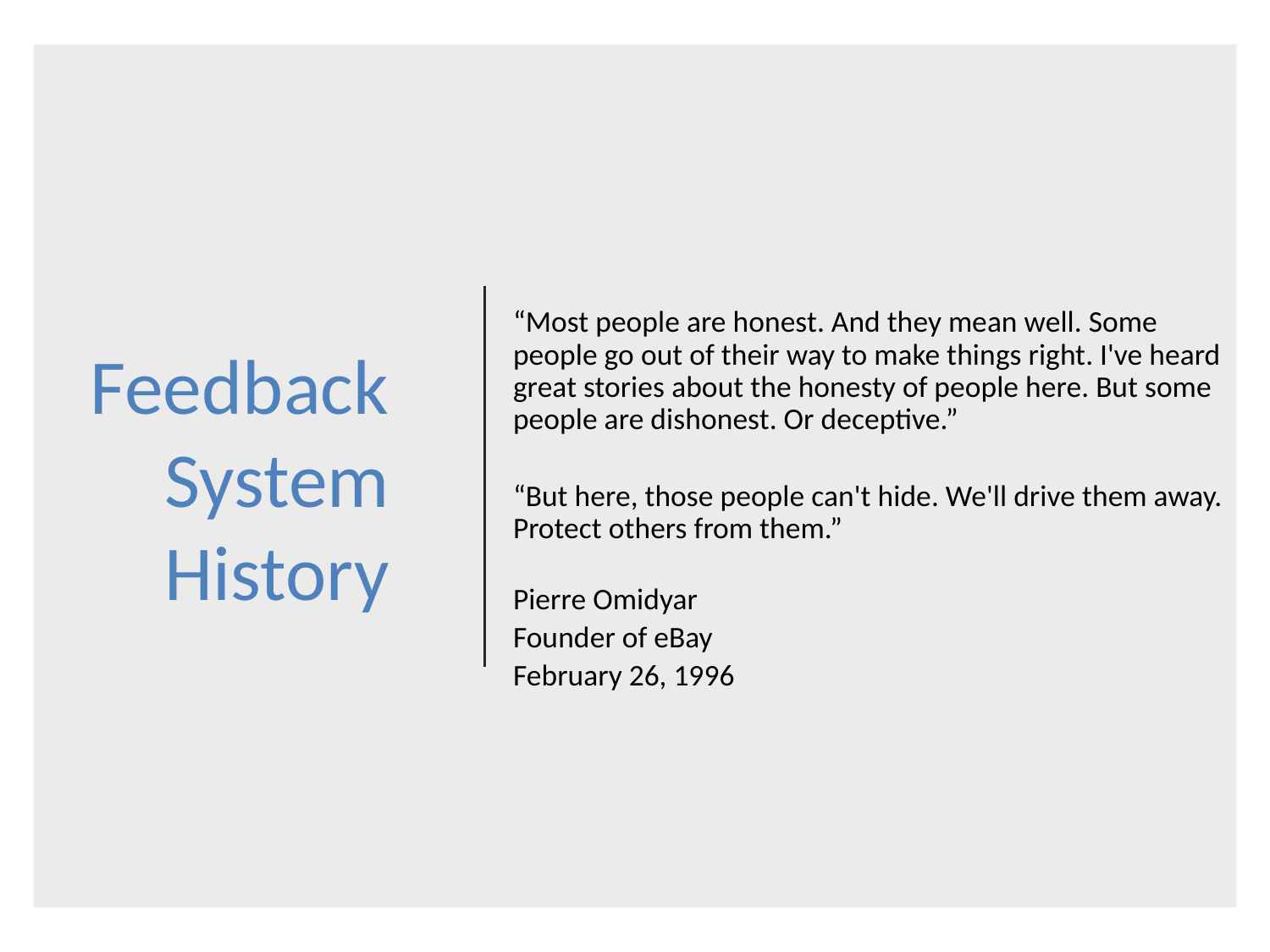

“Most people are honest. And they mean well. Some people go out of their way to make things right. I've heard great stories about the honesty of people here. But some people are dishonest. Or deceptive.”

“But here, those people can't hide. We'll drive them away. Protect others from them.”
Pierre Omidyar
Founder of eBay
February 26, 1996

# Feedback System History